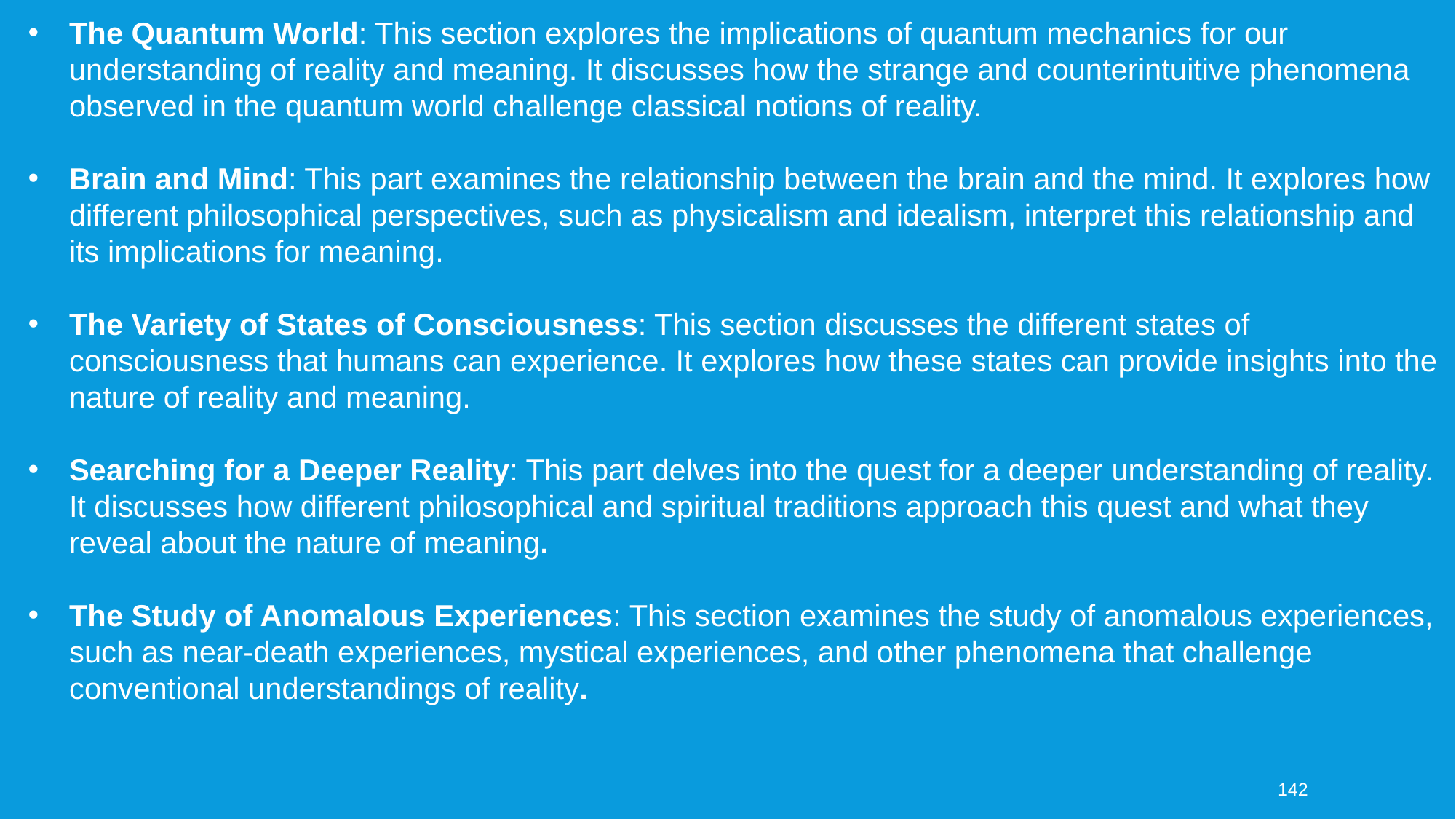

The Quantum World: This section explores the implications of quantum mechanics for our understanding of reality and meaning. It discusses how the strange and counterintuitive phenomena observed in the quantum world challenge classical notions of reality.

Brain and Mind: This part examines the relationship between the brain and the mind. It explores how different philosophical perspectives, such as physicalism and idealism, interpret this relationship and its implications for meaning.

The Variety of States of Consciousness: This section discusses the different states of consciousness that humans can experience. It explores how these states can provide insights into the nature of reality and meaning.

Searching for a Deeper Reality: This part delves into the quest for a deeper understanding of reality. It discusses how different philosophical and spiritual traditions approach this quest and what they reveal about the nature of meaning.

The Study of Anomalous Experiences: This section examines the study of anomalous experiences, such as near-death experiences, mystical experiences, and other phenomena that challenge conventional understandings of reality.

142